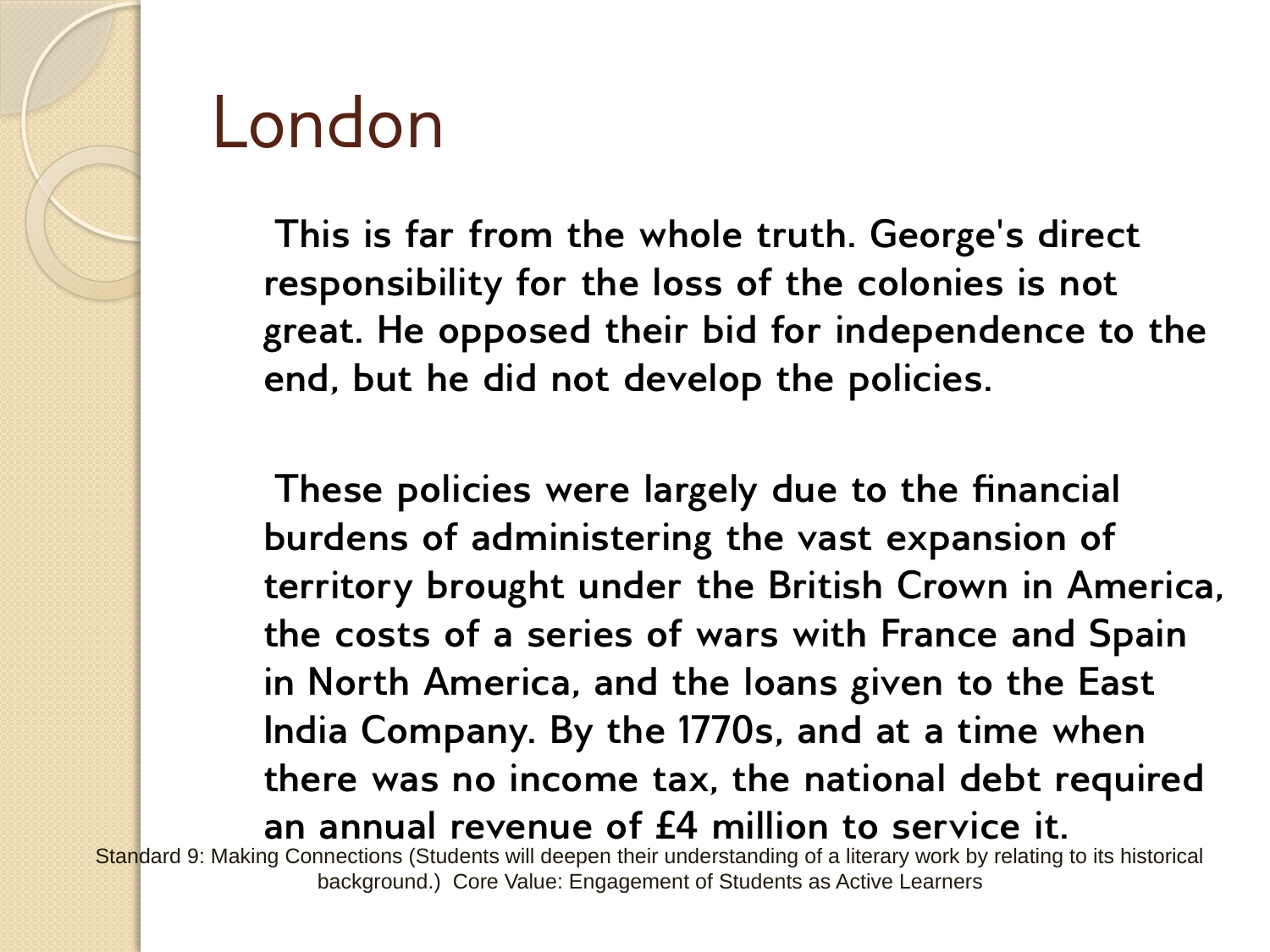

# London
    This is far from the whole truth. George's direct responsibility for the loss of the colonies is not great. He opposed their bid for independence to the end, but he did not develop the policies.

    These policies were largely due to the financial burdens of administering the vast expansion of territory brought under the British Crown in America, the costs of a series of wars with France and Spain in North America, and the loans given to the East India Company. By the 1770s, and at a time when there was no income tax, the national debt required an annual revenue of £4 million to service it.
Standard 9: Making Connections (Students will deepen their understanding of a literary work by relating to its historical background.)  Core Value: Engagement of Students as Active Learners